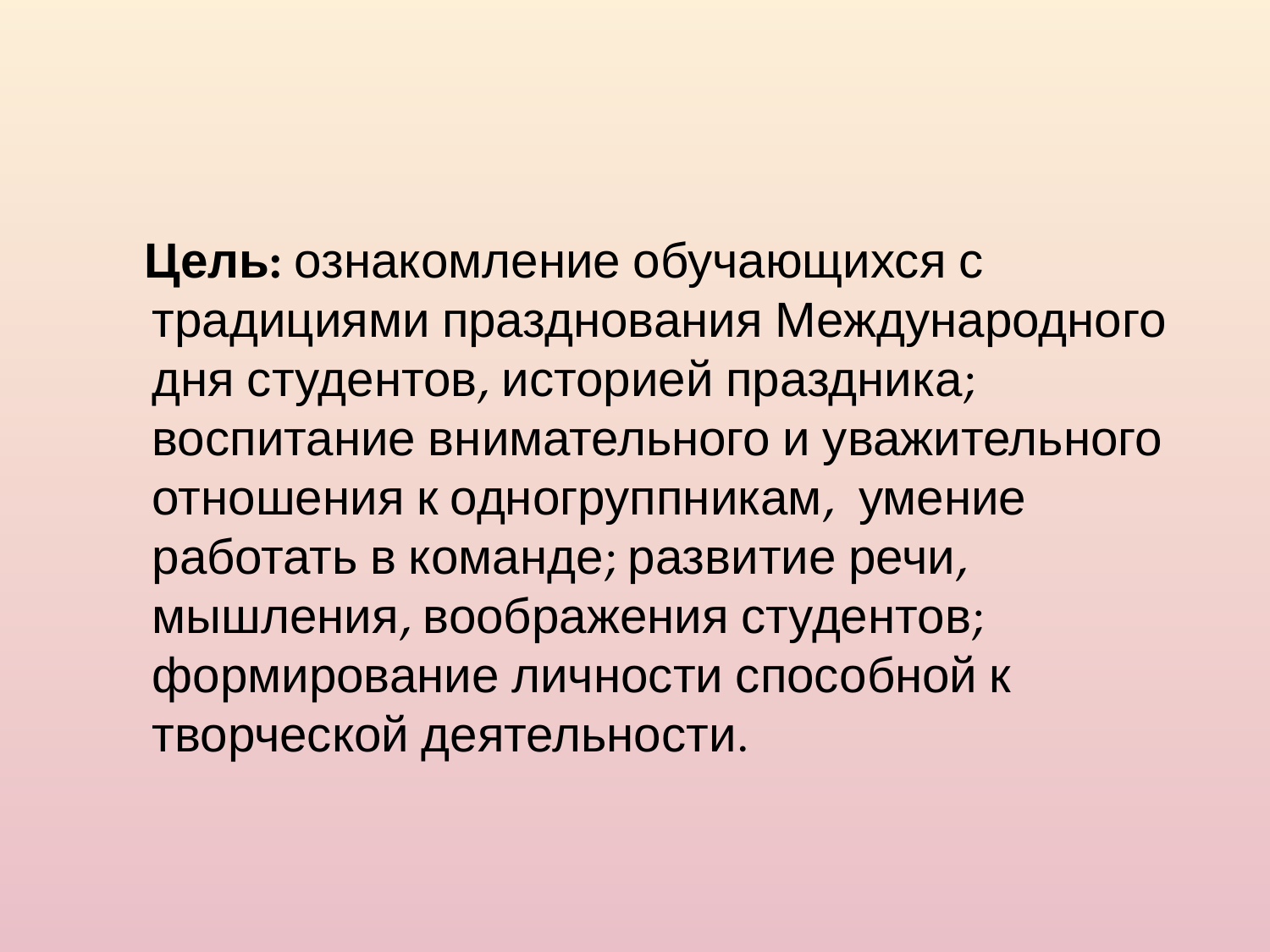

Цель: ознакомление обучающихся с традициями празднования Международного дня студентов, историей праздника; воспитание внимательного и уважительного отношения к одногруппникам,  умение работать в команде; развитие речи, мышления, воображения студентов; формирование личности способной к творческой деятельности.